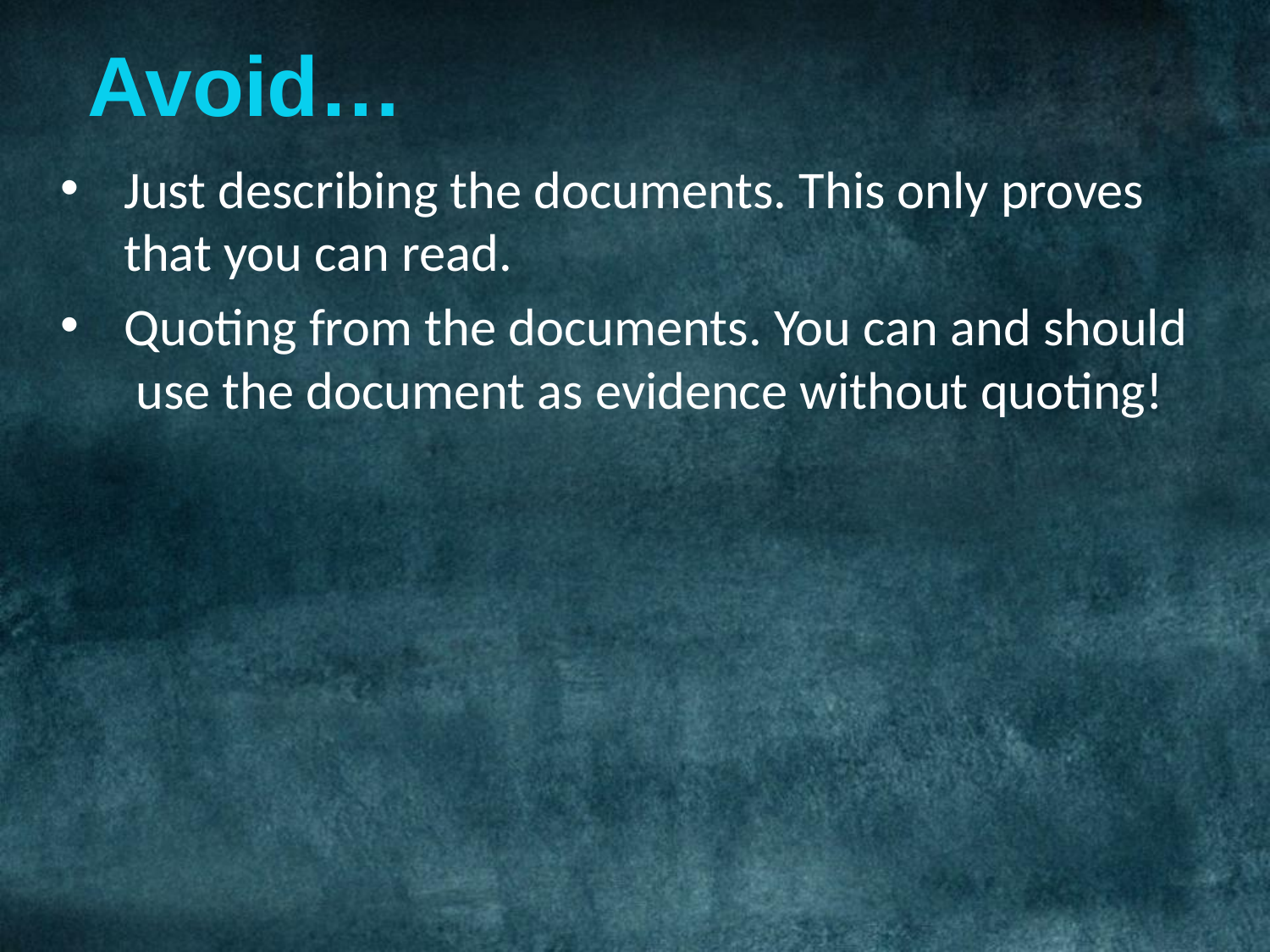

Avoid…

Just describing the documents. This only proves that you can read.
Quoting from the documents. You can and should  use the document as evidence without quoting!